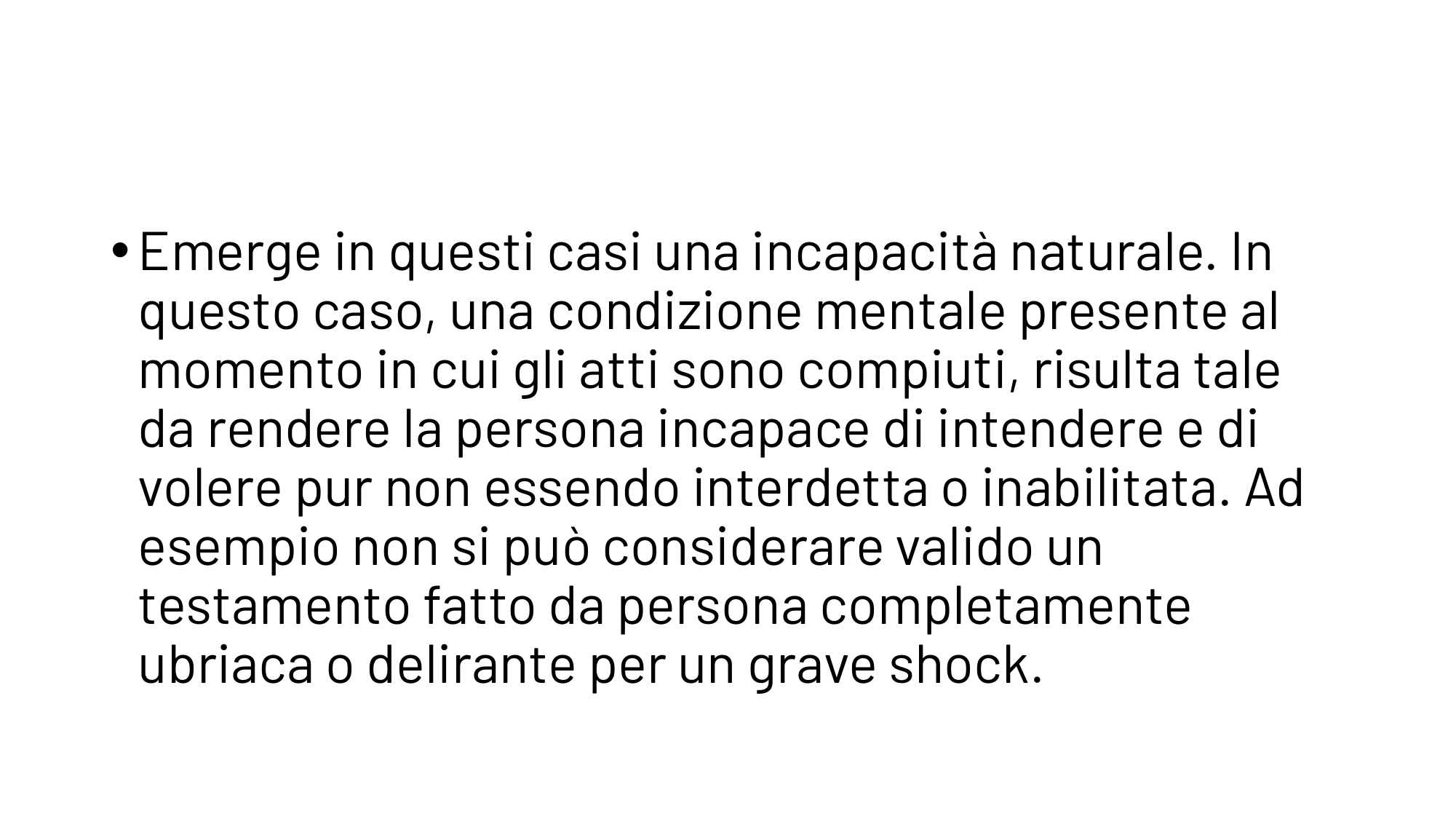

#
Emerge in questi casi una incapacità naturale. In questo caso, una condizione mentale presente al momento in cui gli atti sono compiuti, risulta tale da rendere la persona incapace di intendere e di volere pur non essendo interdetta o inabilitata. Ad esempio non si può considerare valido un testamento fatto da persona completamente ubriaca o delirante per un grave shock.